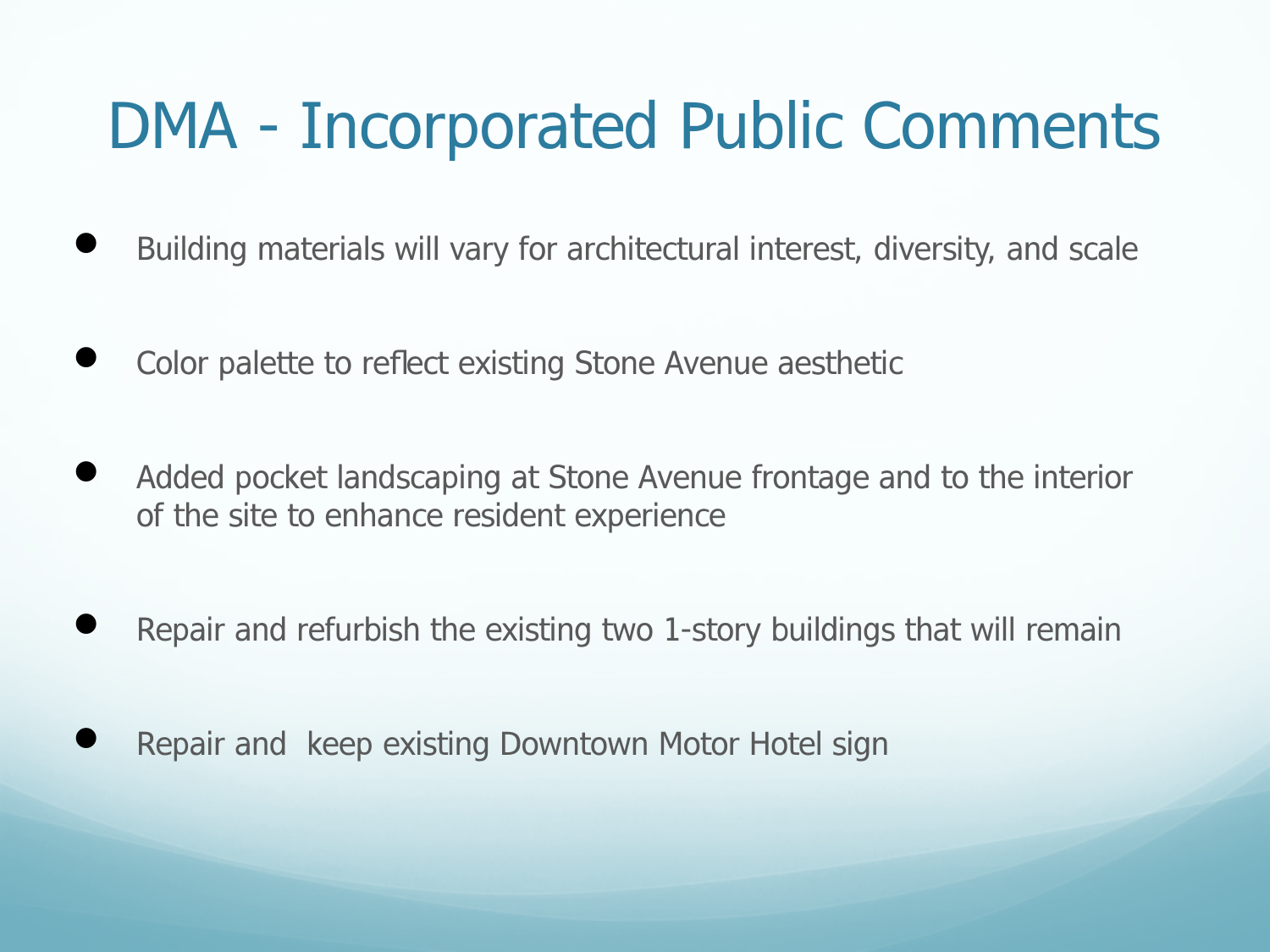

# DMA - Incorporated Public Comments
Building materials will vary for architectural interest, diversity, and scale

Color palette to reflect existing Stone Avenue aesthetic

Added pocket landscaping at Stone Avenue frontage and to the interior of the site to enhance resident experience

Repair and refurbish the existing two 1-story buildings that will remain

Repair and  keep existing Downtown Motor Hotel sign